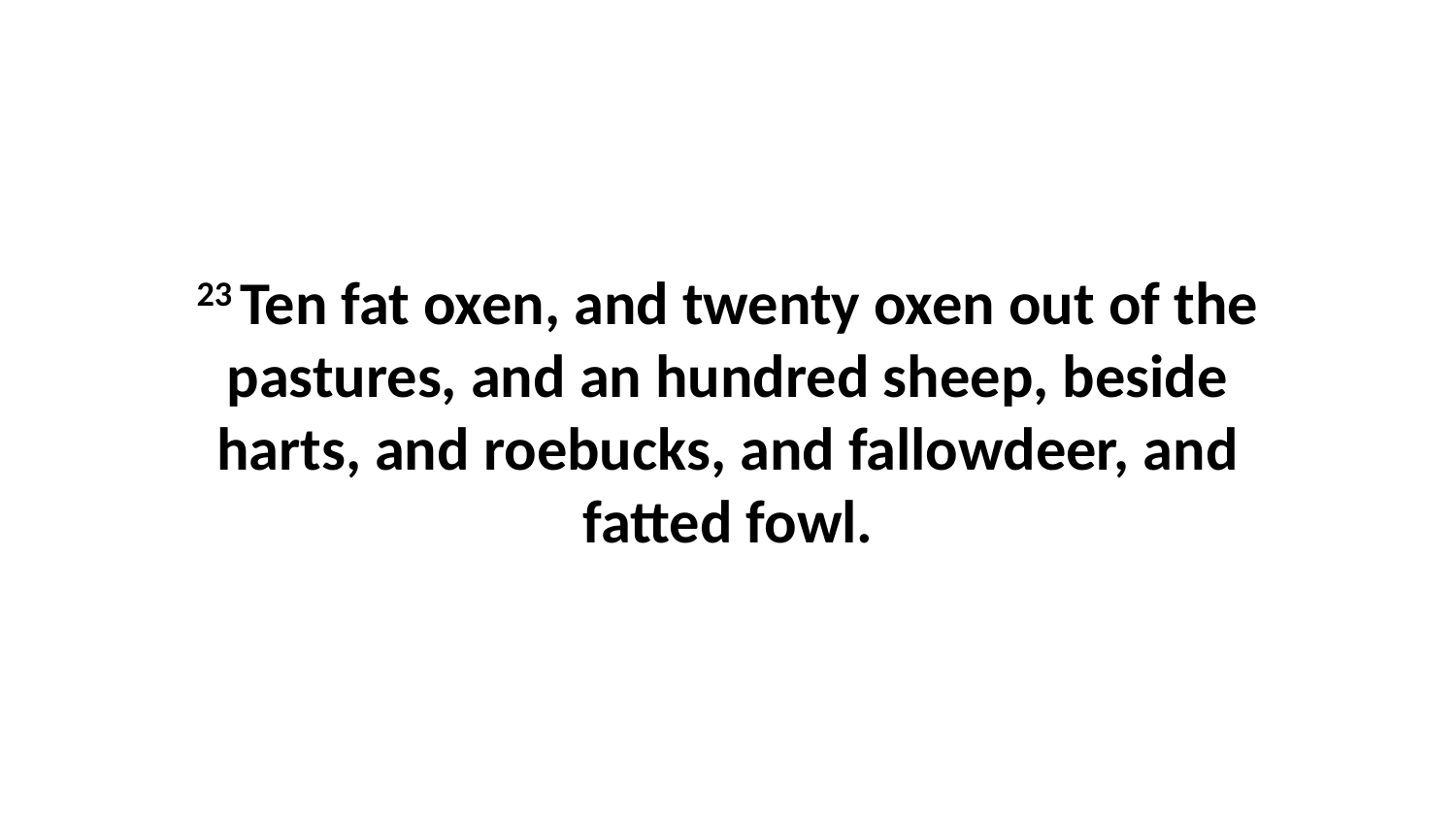

23 Ten fat oxen, and twenty oxen out of the pastures, and an hundred sheep, beside harts, and roebucks, and fallowdeer, and fatted fowl.